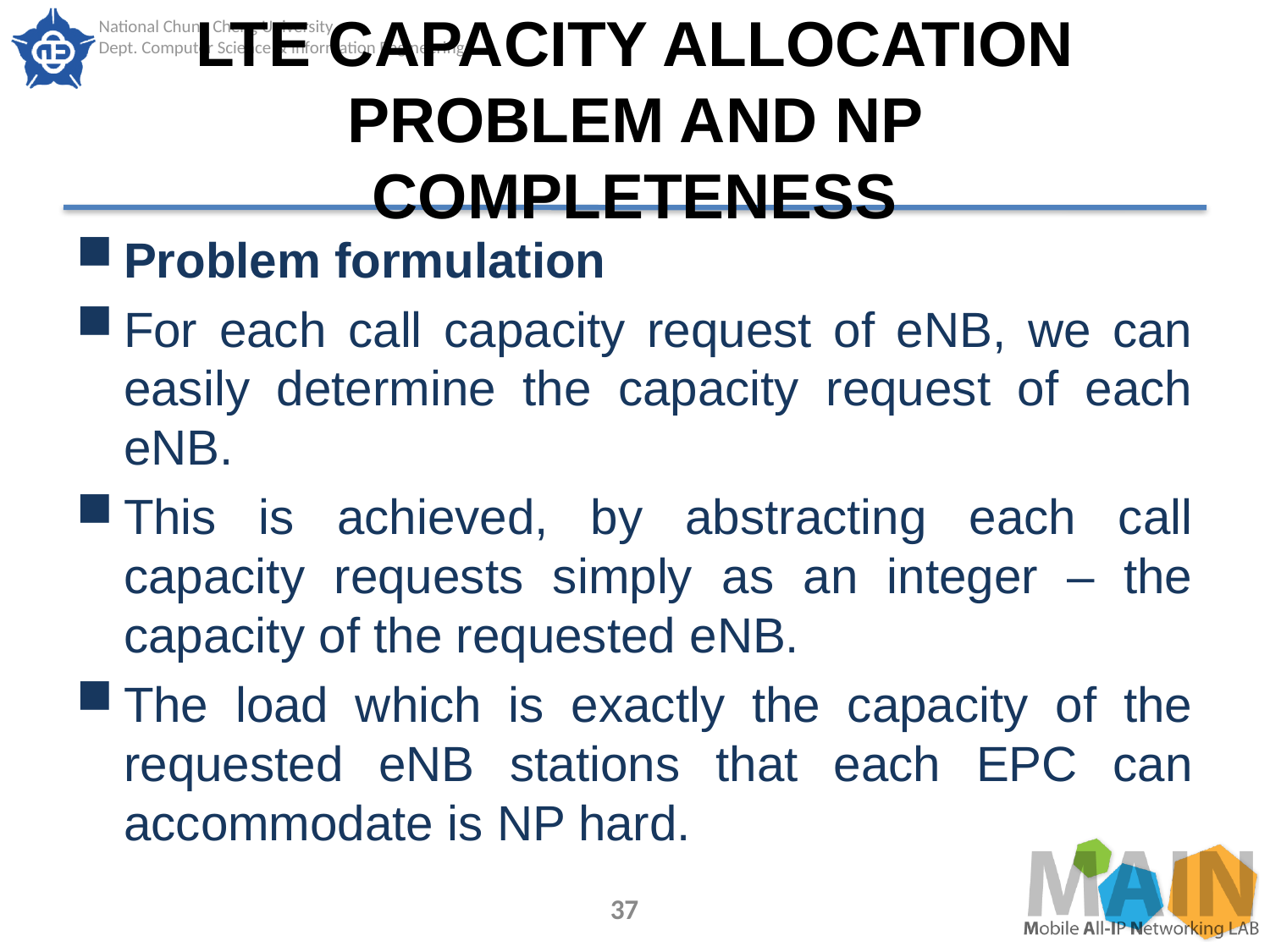

# LTE CAPACITY ALLOCATION PROBLEM AND NP COMPLETENESS
Problem formulation
For each call capacity request of eNB, we can easily determine the capacity request of each eNB.
This is achieved, by abstracting each call capacity requests simply as an integer – the capacity of the requested eNB.
The load which is exactly the capacity of the requested eNB stations that each EPC can accommodate is NP hard.
37